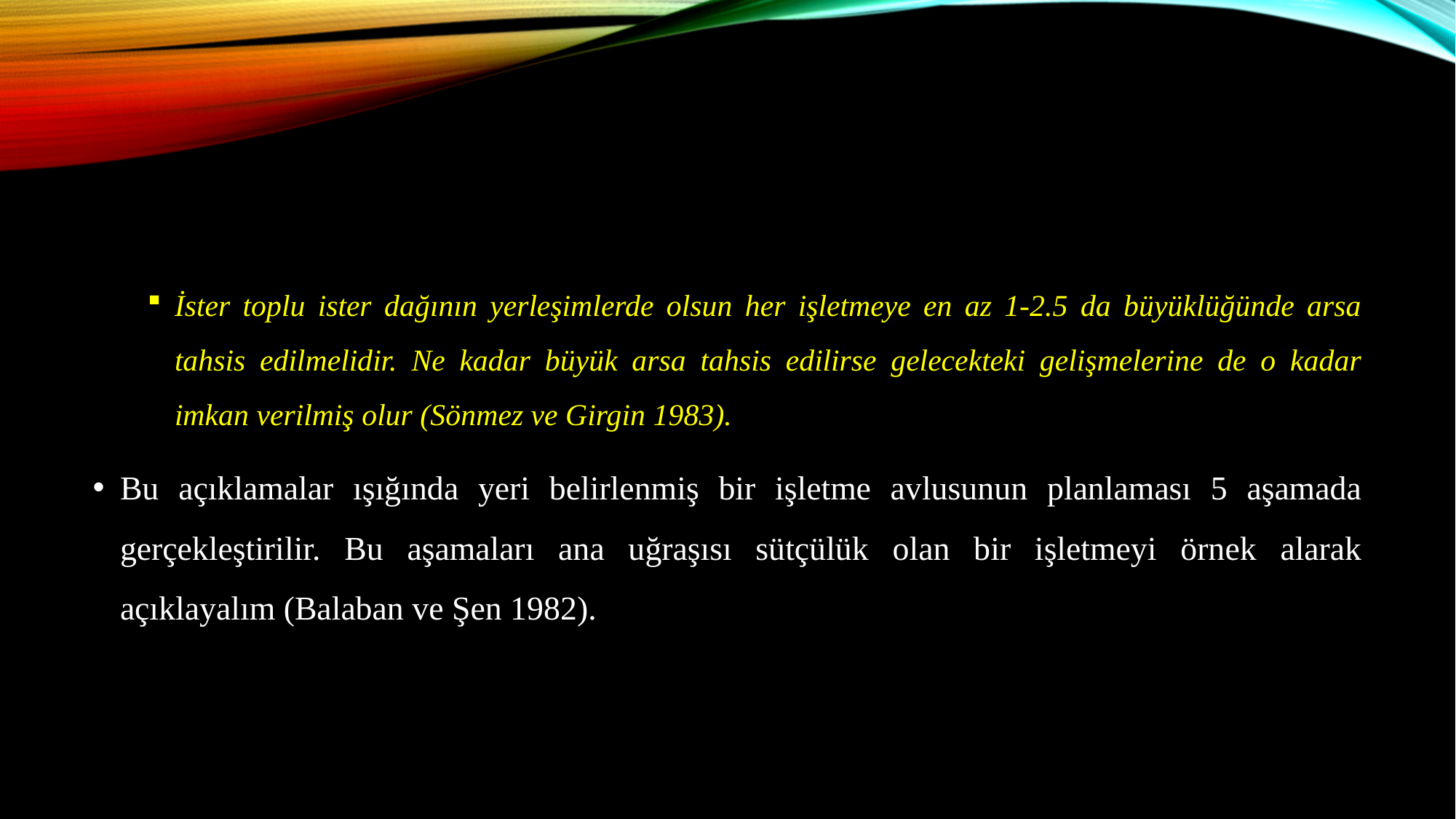

İster toplu ister dağının yerleşimlerde olsun her işletmeye en az 1-2.5 da büyüklüğünde arsa tahsis edilmelidir. Ne kadar büyük arsa tahsis edilirse gelecekteki gelişmelerine de o kadar imkan verilmiş olur (Sönmez ve Girgin 1983).
Bu açıklamalar ışığında yeri belirlenmiş bir işletme avlusunun planlaması 5 aşamada gerçekleştirilir. Bu aşamaları ana uğraşısı sütçülük olan bir işletmeyi örnek alarak açıklayalım (Balaban ve Şen 1982).